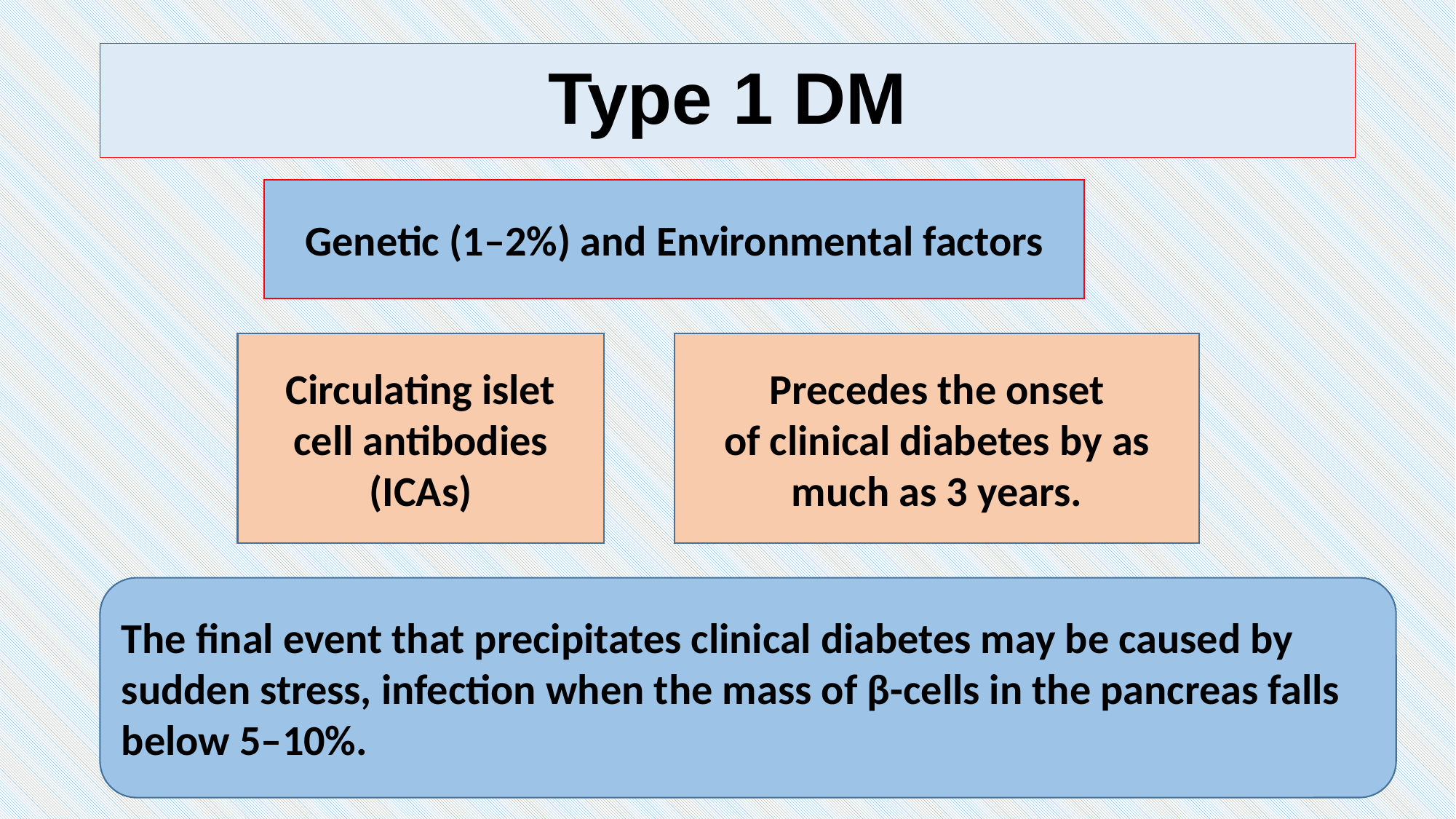

# Type 1 DM
Genetic (1–2%) and Environmental factors
Circulating islet
cell antibodies (ICAs)
Precedes the onset
of clinical diabetes by as much as 3 years.
The final event that precipitates clinical diabetes may be caused by sudden stress, infection when the mass of β-cells in the pancreas falls below 5–10%.